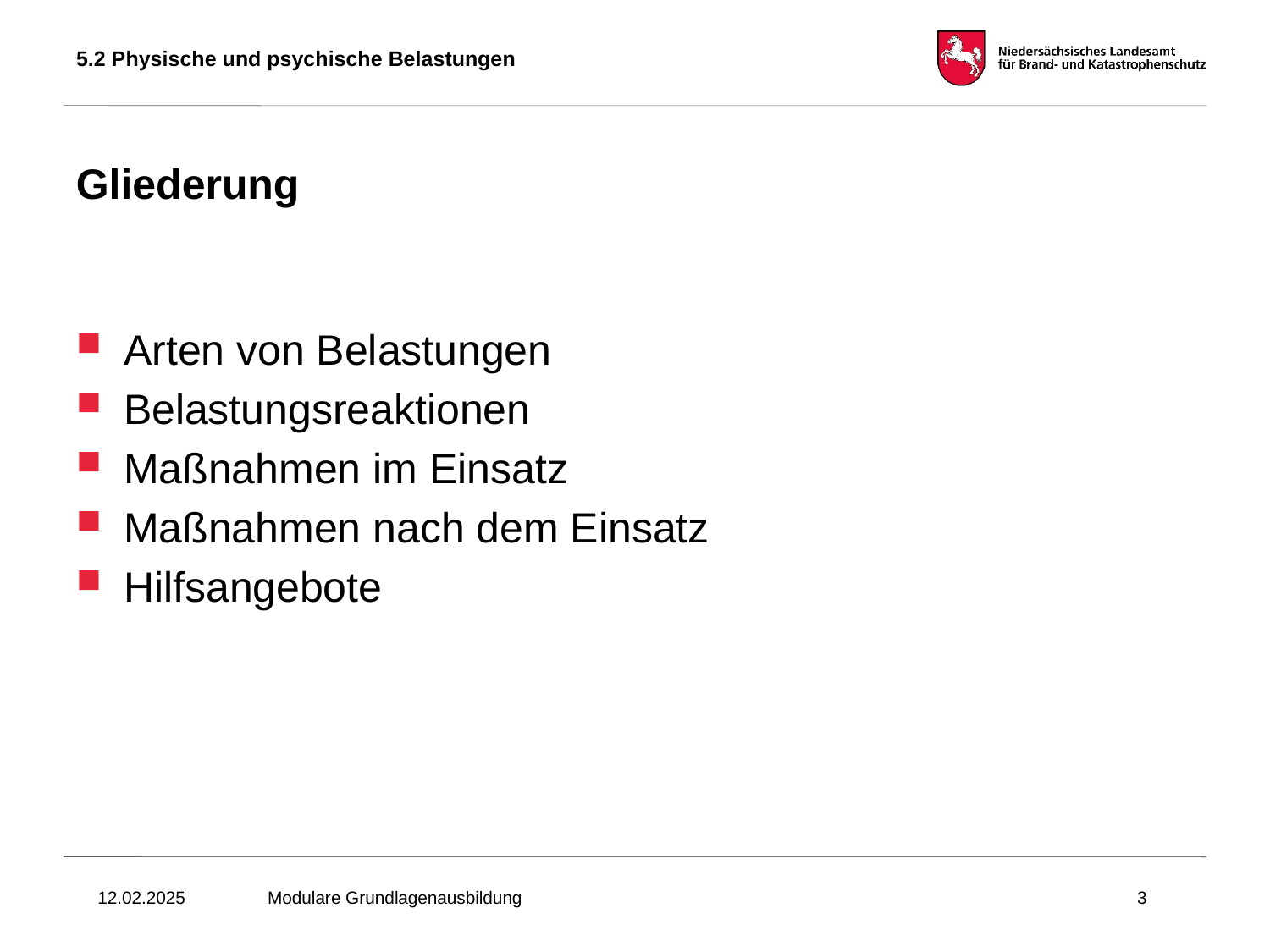

# 5.2 Physische und psychische Belastungen
Gliederung
Arten von Belastungen
Belastungsreaktionen
Maßnahmen im Einsatz
Maßnahmen nach dem Einsatz
Hilfsangebote

12.02.2025
Modulare Grundlagenausbildung
3